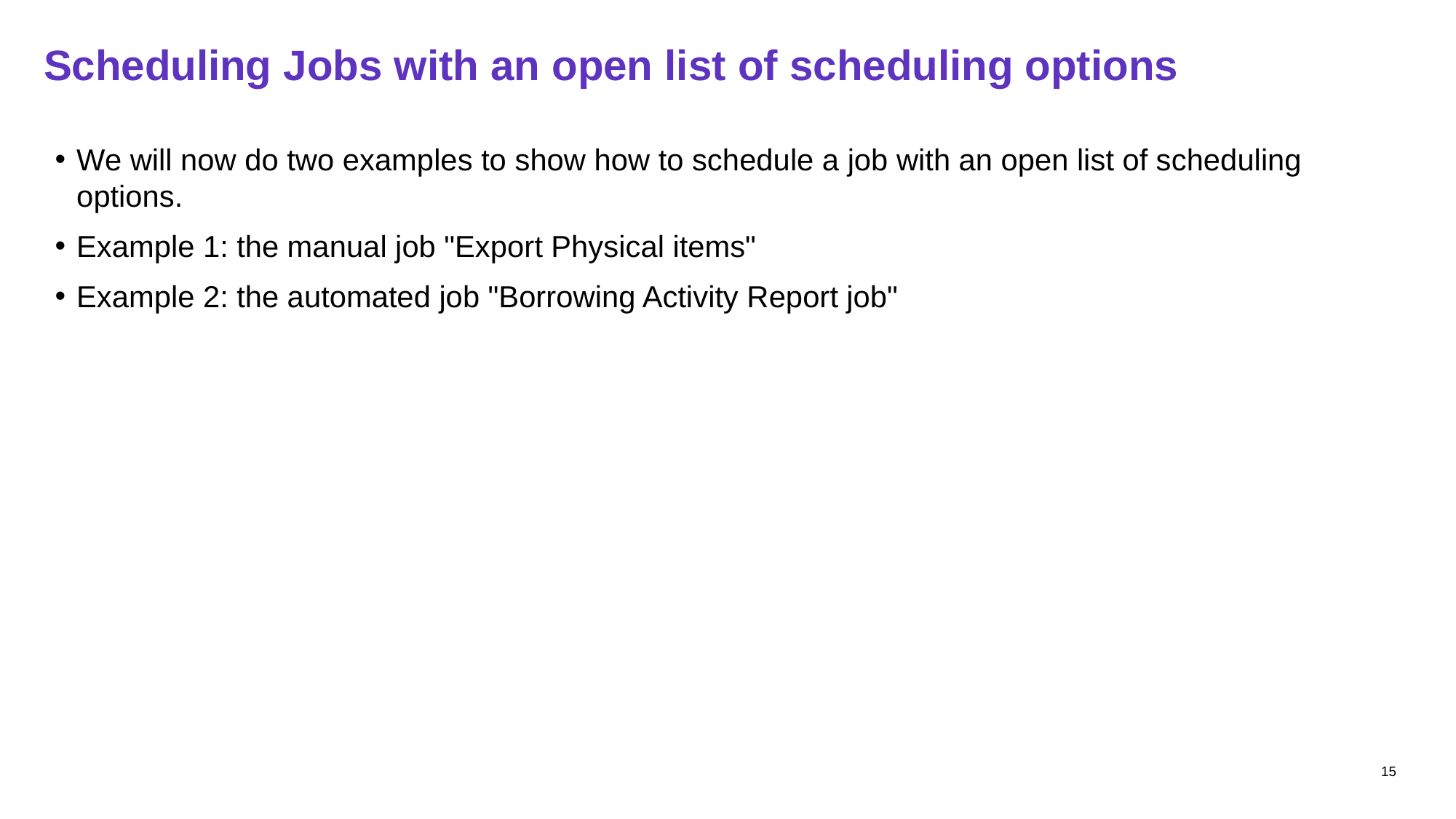

# Scheduling Jobs with an open list of scheduling options
We will now do two examples to show how to schedule a job with an open list of scheduling options.
Example 1: the manual job "Export Physical items"
Example 2: the automated job "Borrowing Activity Report job"

15